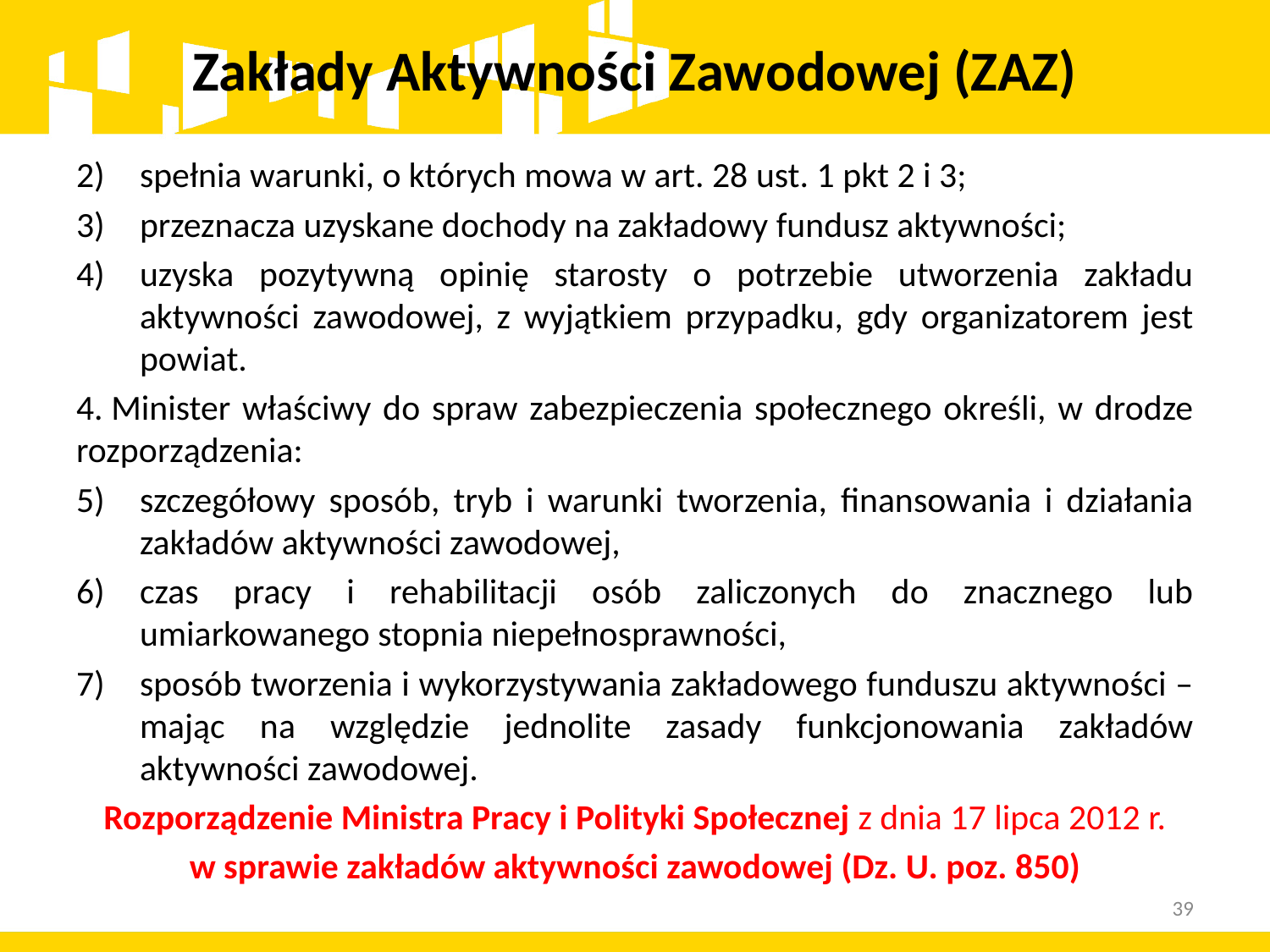

# Zakłady Aktywności Zawodowej (ZAZ)
spełnia warunki, o których mowa w art. 28 ust. 1 pkt 2 i 3;
przeznacza uzyskane dochody na zakładowy fundusz aktywności;
uzyska pozytywną opinię starosty o potrzebie utworzenia zakładu aktywności zawodowej, z wyjątkiem przypadku, gdy organizatorem jest powiat.
4. Minister właściwy do spraw zabezpieczenia społecznego określi, w drodze rozporządzenia:
szczegółowy sposób, tryb i warunki tworzenia, finansowania i działania zakładów aktywności zawodowej,
czas pracy i rehabilitacji osób zaliczonych do znacznego lub umiarkowanego stopnia niepełnosprawności,
sposób tworzenia i wykorzystywania zakładowego funduszu aktywności – mając na względzie jednolite zasady funkcjonowania zakładów aktywności zawodowej.
Rozporządzenie Ministra Pracy i Polityki Społecznej z dnia 17 lipca 2012 r.
w sprawie zakładów aktywności zawodowej (Dz. U. poz. 850)

39